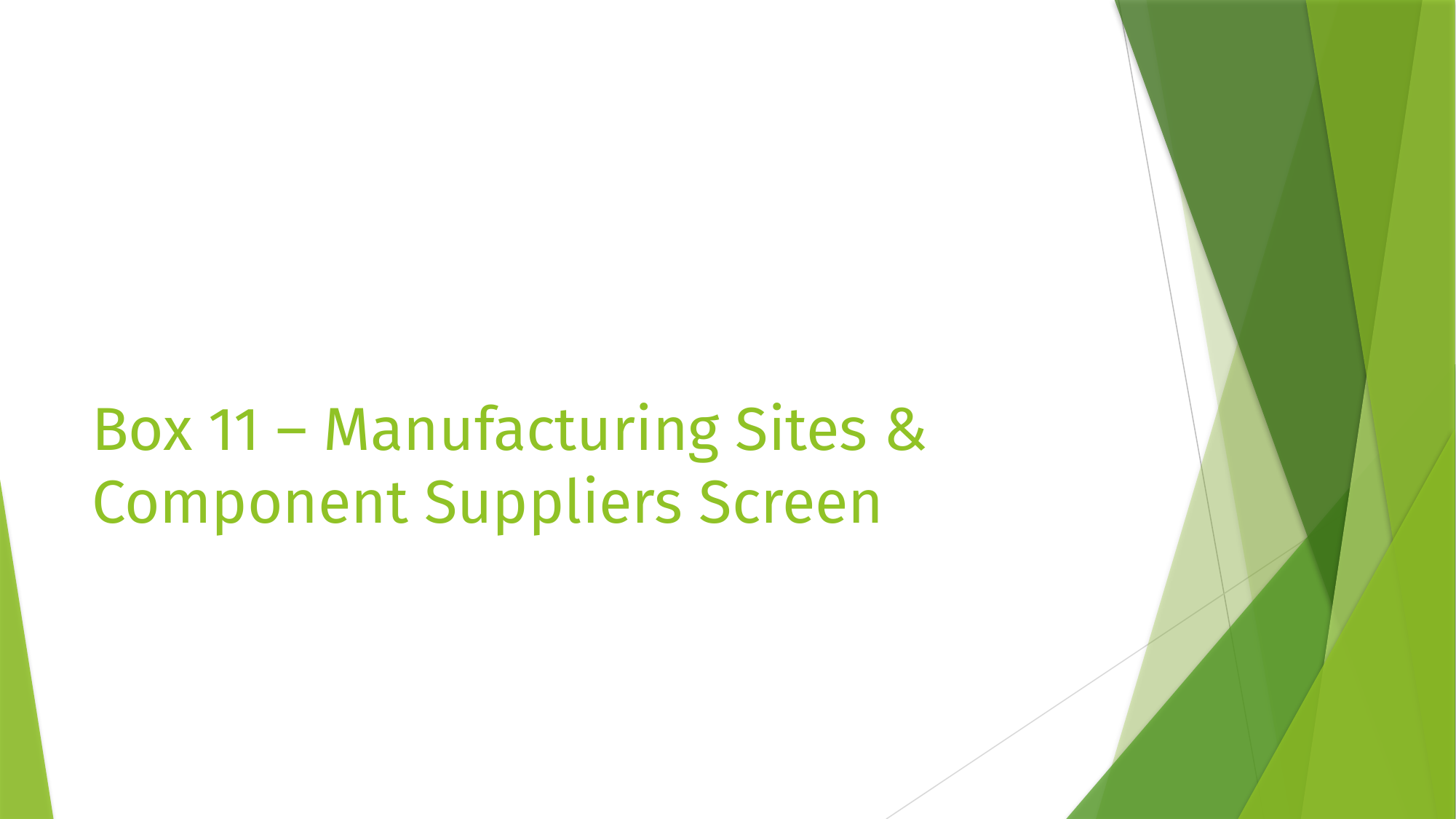

# Box 11 – Manufacturing Sites & Component Suppliers Screen